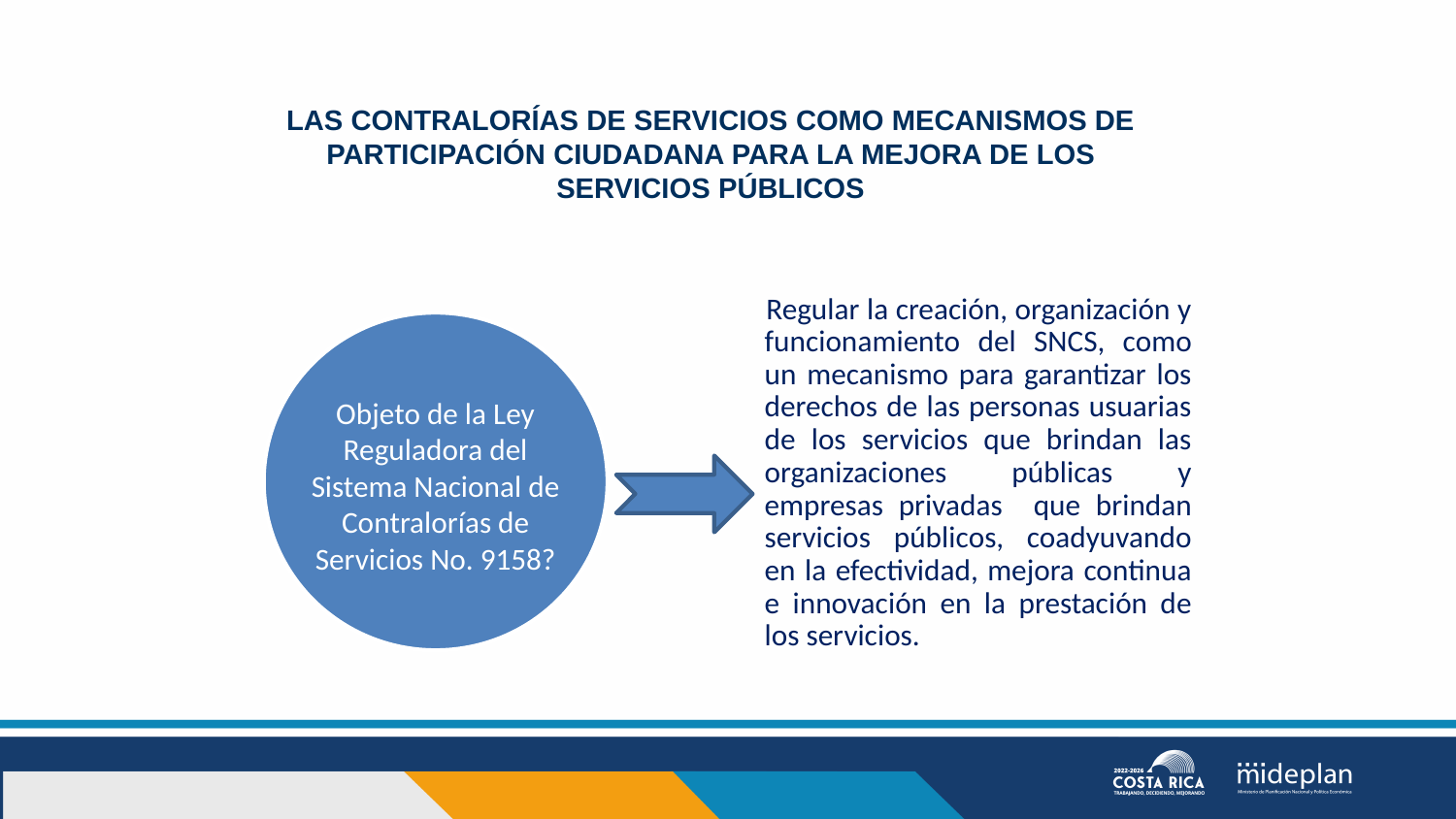

LAS CONTRALORÍAS DE SERVICIOS COMO MECANISMOS DE PARTICIPACIÓN CIUDADANA PARA LA MEJORA DE LOS SERVICIOS PÚBLICOS
   Regular la creación, organización y funcionamiento del SNCS, como un mecanismo para garantizar los derechos de las personas usuarias de los servicios que brindan las organizaciones públicas y empresas privadas  que brindan servicios públicos, coadyuvando en la efectividad, mejora continua e innovación en la prestación de los servicios.

Objeto de la Ley Reguladora del Sistema Nacional de Contralorías de Servicios No. 9158?